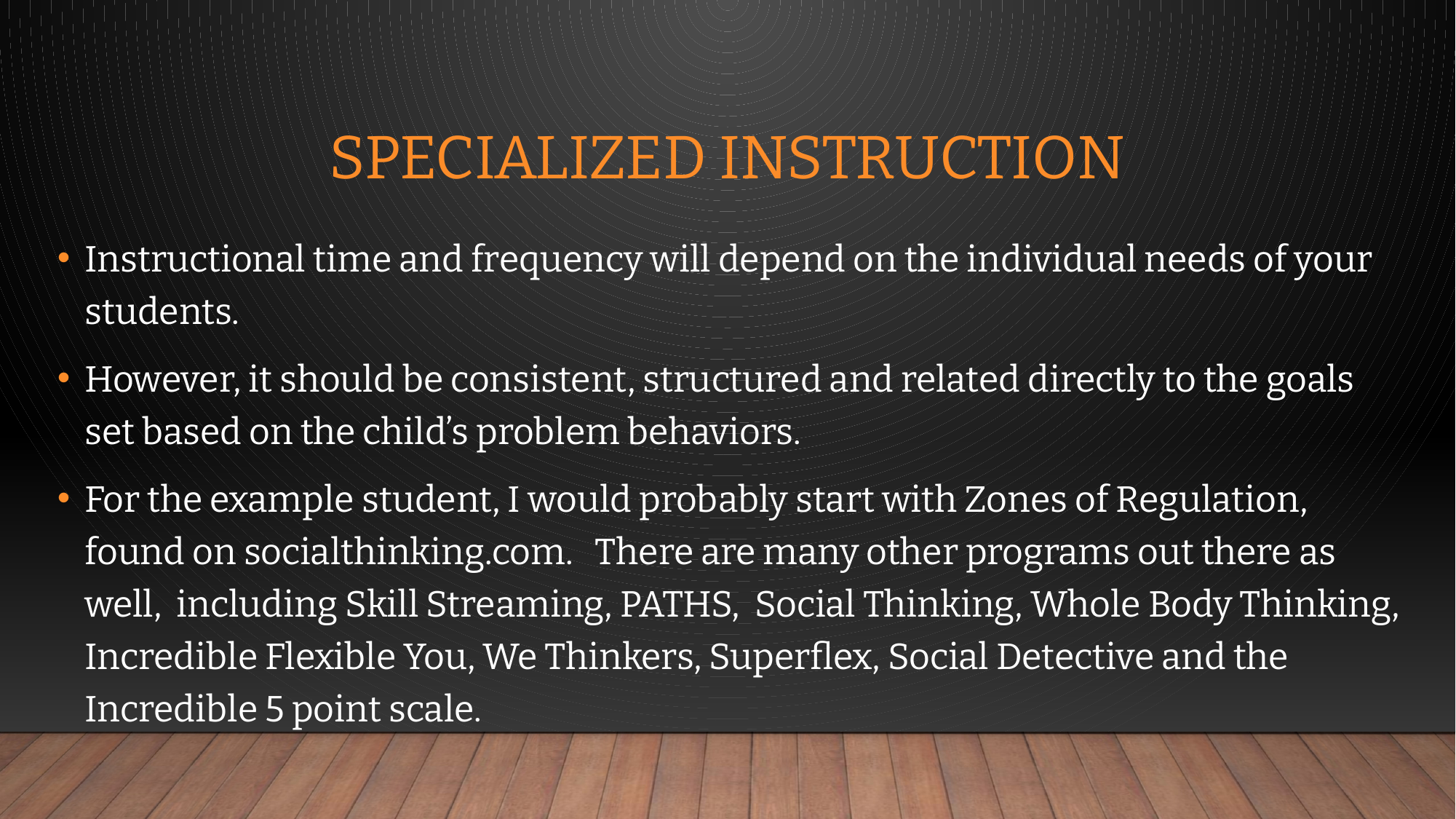

# Specialized instruction
Instructional time and frequency will depend on the individual needs of your students.
However, it should be consistent, structured and related directly to the goals set based on the child’s problem behaviors.
For the example student, I would probably start with Zones of Regulation, found on socialthinking.com.   There are many other programs out there as well,  including Skill Streaming, PATHS,  Social Thinking, Whole Body Thinking, Incredible Flexible You, We Thinkers, Superflex, Social Detective and the Incredible 5 point scale.